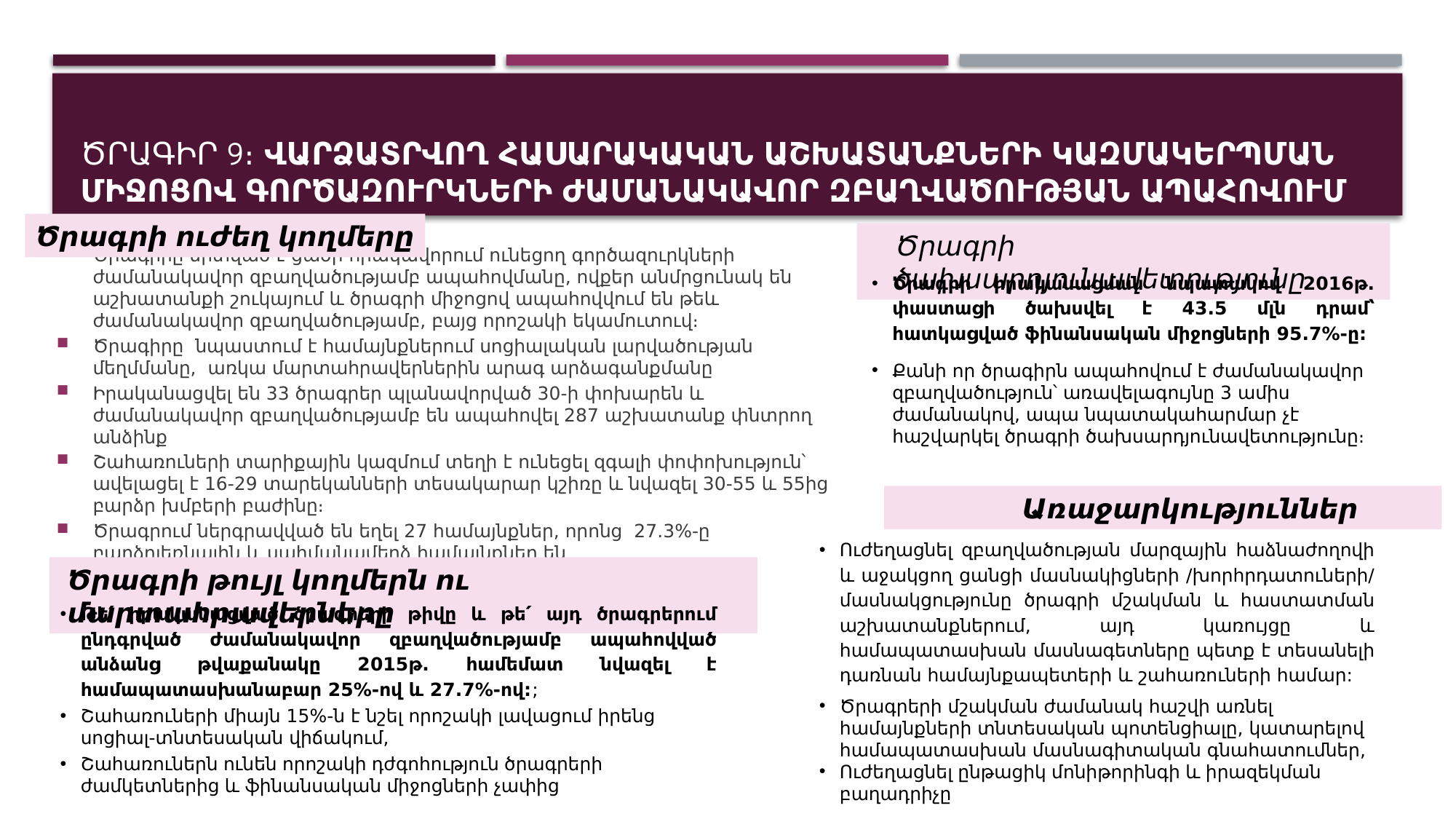

# Ծրագիր 9։ Վարձատրվող հասարակական աշխատանքների կազմակերպման միջոցով գործազուրկների ժամանակավոր զբաղվածության ապահովում
Ծրագրի ուժեղ կողմերը
Ծրագրի ծախսարդյունավետությունը
Ծրագիրը միտված է ցածր որակավորում ունեցող գործազուրկների  ժամանակավոր զբաղվածությամբ ապահովմանը, ովքեր անմրցունակ են աշխատանքի շուկայում և ծրագրի միջոցով ապահովվում են թեև ժամանակավոր զբաղվածությամբ, բայց որոշակի եկամուտուվ։
Ծրագիրը  նպաստում է համայնքներում սոցիալական լարվածության մեղմմանը,  առկա մարտահրավերներին արագ արձագանքմանը
Իրականացվել են 33 ծրագրեր պլանավորված 30-ի փոխարեն և ժամանակավոր զբաղվածությամբ են ապահովել 287 աշխատանք փնտրող անձինք
Շահառուների տարիքային կազմում տեղի է ունեցել զգալի փոփոխություն՝ ավելացել է 16-29 տարեկանների տեսակարար կշիռը և նվազել 30-55 և 55ից բարձր խմբերի բաժինը։
Ծրագրում ներգրավված են եղել 27 համայնքներ, որոնց  27.3%-ը բարձրլեռնային և սահմանամերձ համայնքներ են
Ծրագրի իրականացման նպատակով 2016թ. փաստացի ծախսվել է 43.5 մլն դրամ՝ հատկացված ֆինանսական միջոցների 95.7%-ը:
Քանի որ ծրագիրն ապահովում է ժամանակավոր զբաղվածություն՝ առավելագույնը 3 ամիս ժամանակով, ապա նպատակահարմար չէ հաշվարկել ծրագրի ծախսարդյունավետությունը։
Առաջարկություններ
Ուժեղացնել զբաղվածության մարզային հաձնաժողովի և աջակցող ցանցի մասնակիցների /խորհրդատուների/ մասնակցությունը ծրագրի մշակման և հաստատման աշխատանքներում, այդ կառույցը և համապատասխան մասնագետները պետք է տեսանելի դառնան համայնքապետերի և շահառուների համար:
Ծրագրերի մշակման ժամանակ հաշվի առնել համայնքների տնտեսական պոտենցիալը, կատարելով համապատասխան մասնագիտական գնահատումներ,
Ուժեղացնել ընթացիկ մոնիթորինգի և իրազեկման բաղադրիչը
Ծրագրի թույլ կողմերն ու մարտահրավերները
Թե՛ իրականացված ծրագրերի թիվը և թե՛ այդ ծրագրերում ընդգրված ժամանակավոր զբաղվածությամբ ապահովված անձանց թվաքանակը 2015թ. համեմատ նվազել է համապատասխանաբար 25%-ով և 27.7%-ով:;
Շահառուների միայն 15%-ն է նշել որոշակի լավացում իրենց սոցիալ-տնտեսական վիճակում,
Շահառուներն ունեն որոշակի դժգոհություն ծրագրերի ժամկետներից և ֆինանսական միջոցների չափից